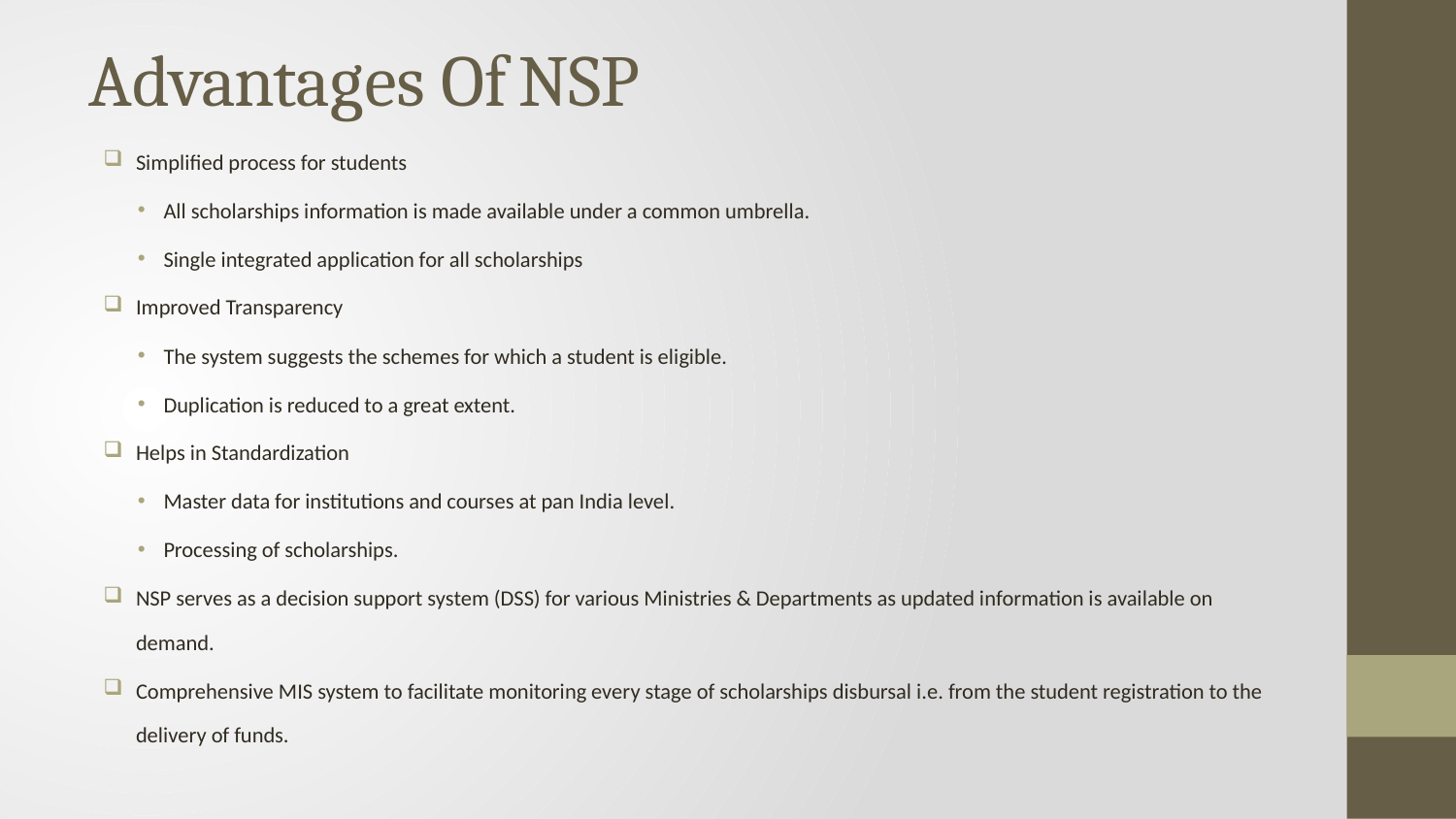

# Advantages Of NSP
Simplified process for students
All scholarships information is made available under a common umbrella.
Single integrated application for all scholarships
Improved Transparency
The system suggests the schemes for which a student is eligible.
Duplication is reduced to a great extent.
Helps in Standardization
Master data for institutions and courses at pan India level.
Processing of scholarships.
NSP serves as a decision support system (DSS) for various Ministries & Departments as updated information is available on demand.
Comprehensive MIS system to facilitate monitoring every stage of scholarships disbursal i.e. from the student registration to the delivery of funds.